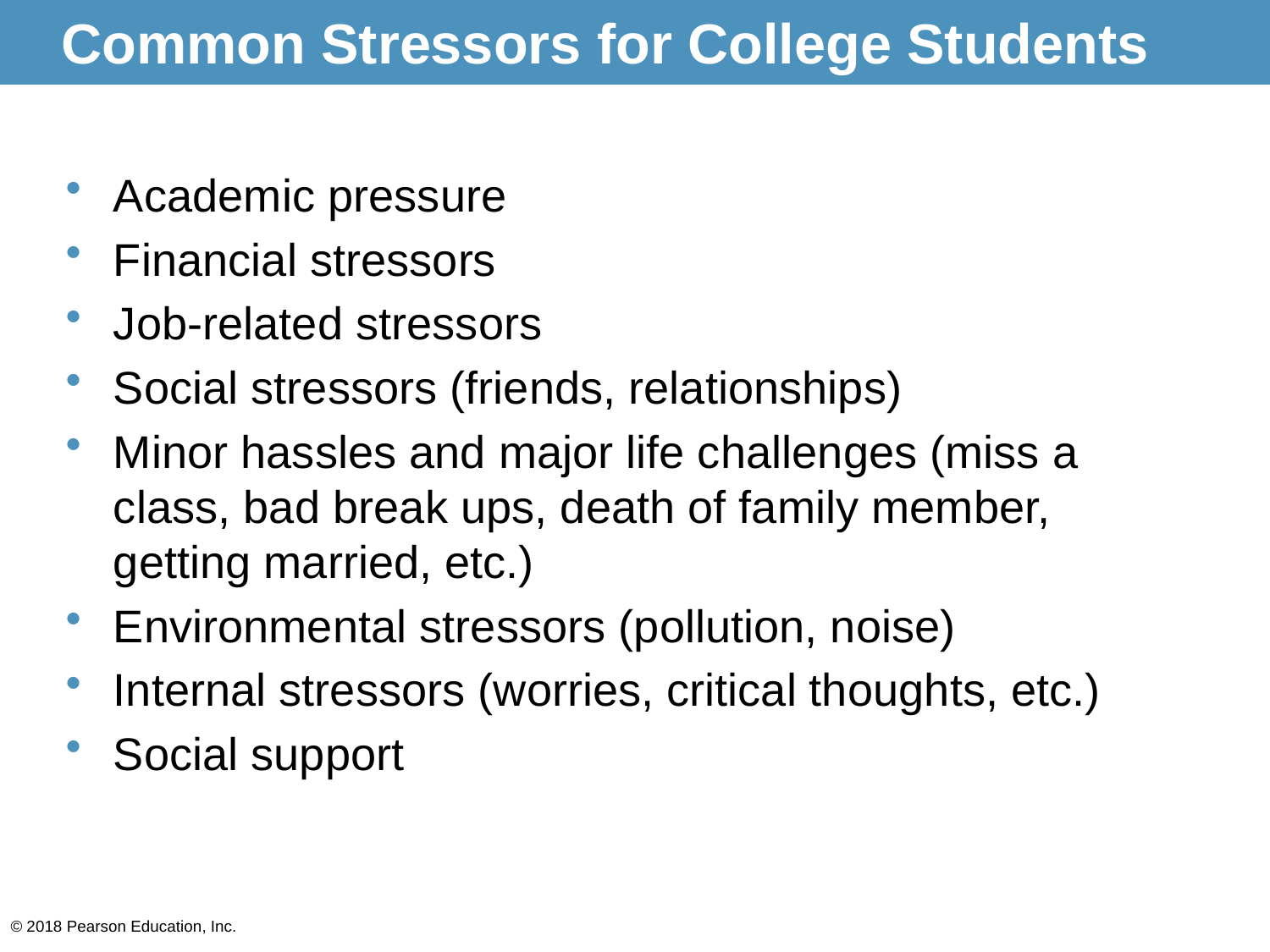

# Common Stressors for College Students
Academic pressure
Financial stressors
Job-related stressors
Social stressors (friends, relationships)
Minor hassles and major life challenges (miss a class, bad break ups, death of family member, getting married, etc.)
Environmental stressors (pollution, noise)
Internal stressors (worries, critical thoughts, etc.)
Social support